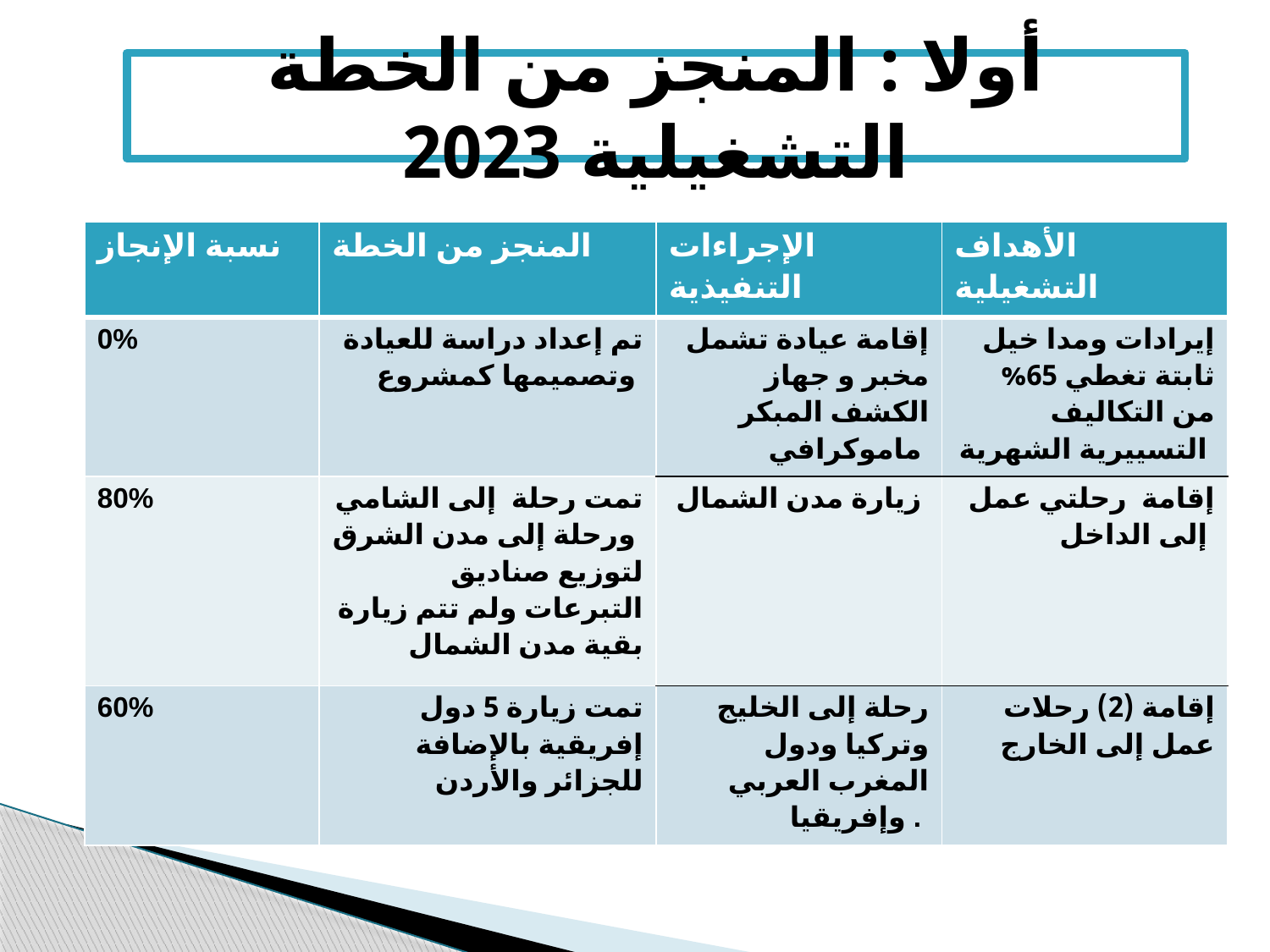

# أولا : المنجز من الخطة التشغيلية 2023
| نسبة الإنجاز | المنجز من الخطة | الإجراءات التنفيذية | الأهداف التشغيلية |
| --- | --- | --- | --- |
| 0% | تم إعداد دراسة للعيادة وتصميمها كمشروع | إقامة عيادة تشمل مخبر و جهاز الكشف المبكر ماموكرافي | إيرادات ومدا خيل ثابتة تغطي 65% من التكاليف التسييرية الشهرية |
| 80% | تمت رحلة إلى الشامي ورحلة إلى مدن الشرق لتوزيع صناديق التبرعات ولم تتم زيارة بقية مدن الشمال | زيارة مدن الشمال | إقامة رحلتي عمل إلى الداخل |
| 60% | تمت زيارة 5 دول إفريقية بالإضافة للجزائر والأردن | رحلة إلى الخليج وتركيا ودول المغرب العربي وإفريقيا . | إقامة (2) رحلات عمل إلى الخارج |